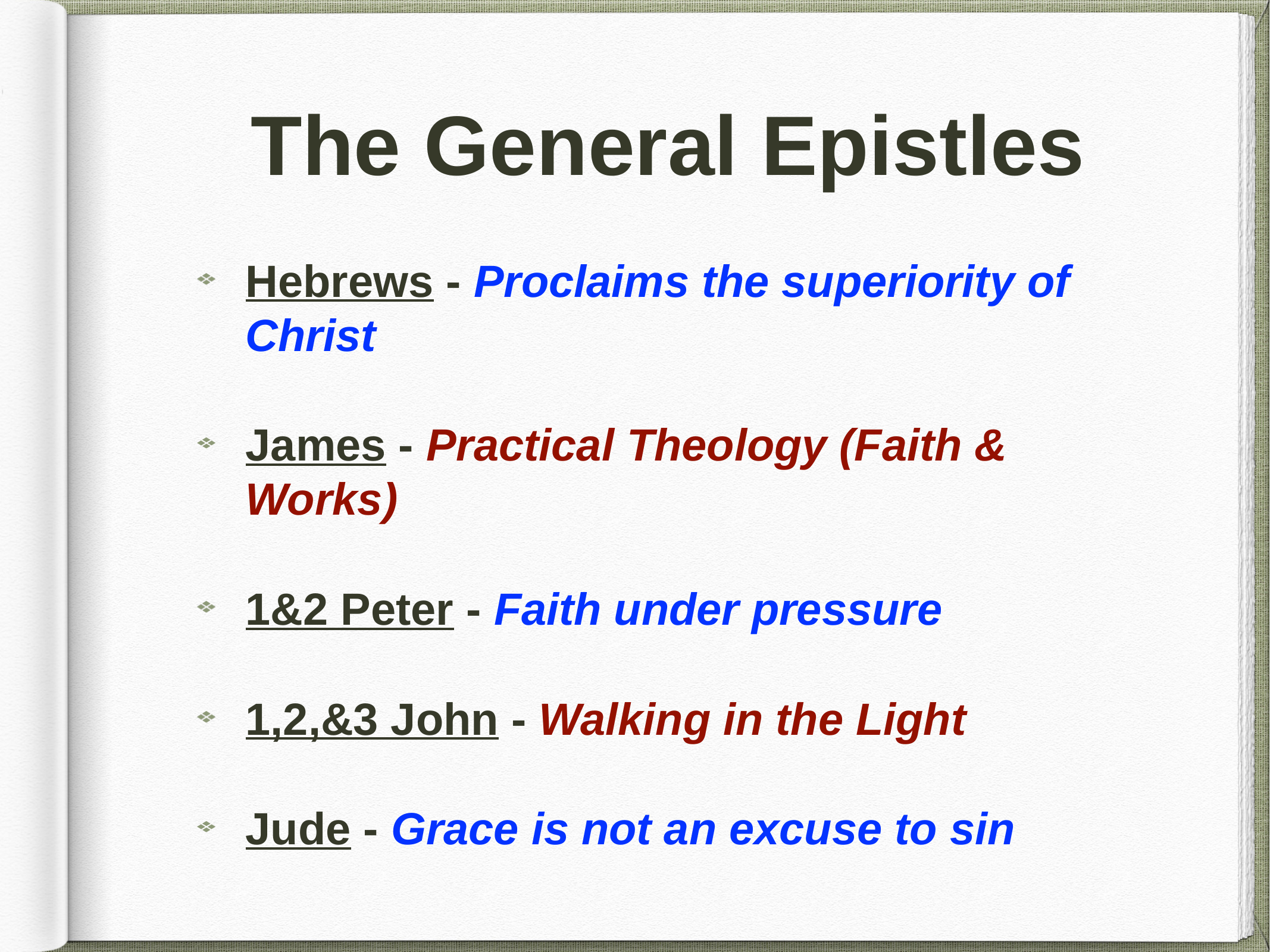

# The General Epistles
Hebrews - Proclaims the superiority of Christ
James - Practical Theology (Faith & Works)
1&2 Peter - Faith under pressure
1,2,&3 John - Walking in the Light
Jude - Grace is not an excuse to sin